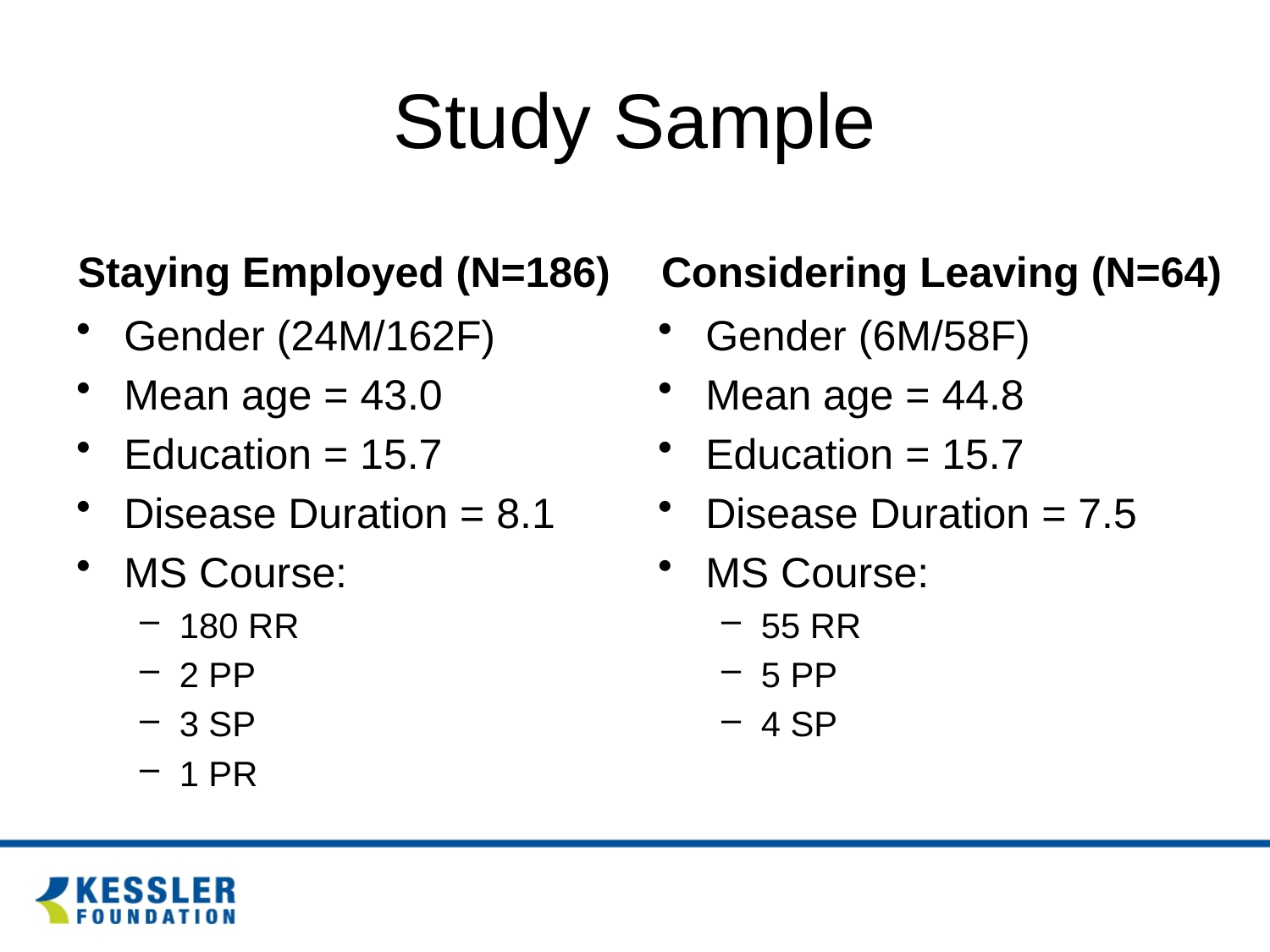

# Study Sample
Staying Employed (N=186)
Considering Leaving (N=64)
Gender (24M/162F)
Mean age = 43.0
Education = 15.7
Disease Duration = 8.1
MS Course:
180 RR
2 PP
3 SP
1 PR
Gender (6M/58F)
Mean age = 44.8
Education = 15.7
Disease Duration = 7.5
MS Course:
55 RR
5 PP
4 SP